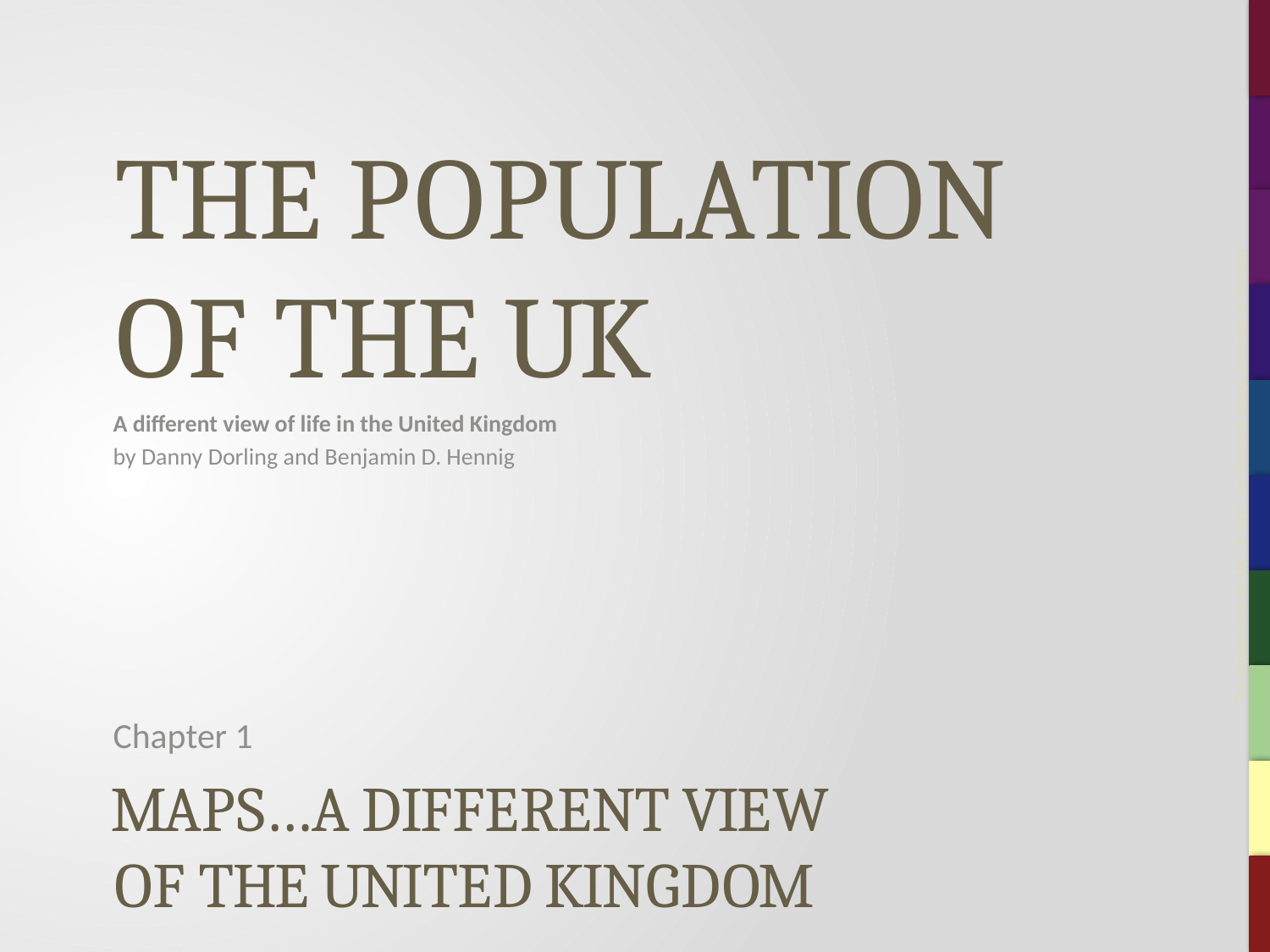

The Population
of the UK
A different view of life in the United Kingdom
by Danny Dorling and Benjamin D. Hennig
Chapter 1
# Maps…a different view of the United Kingdom